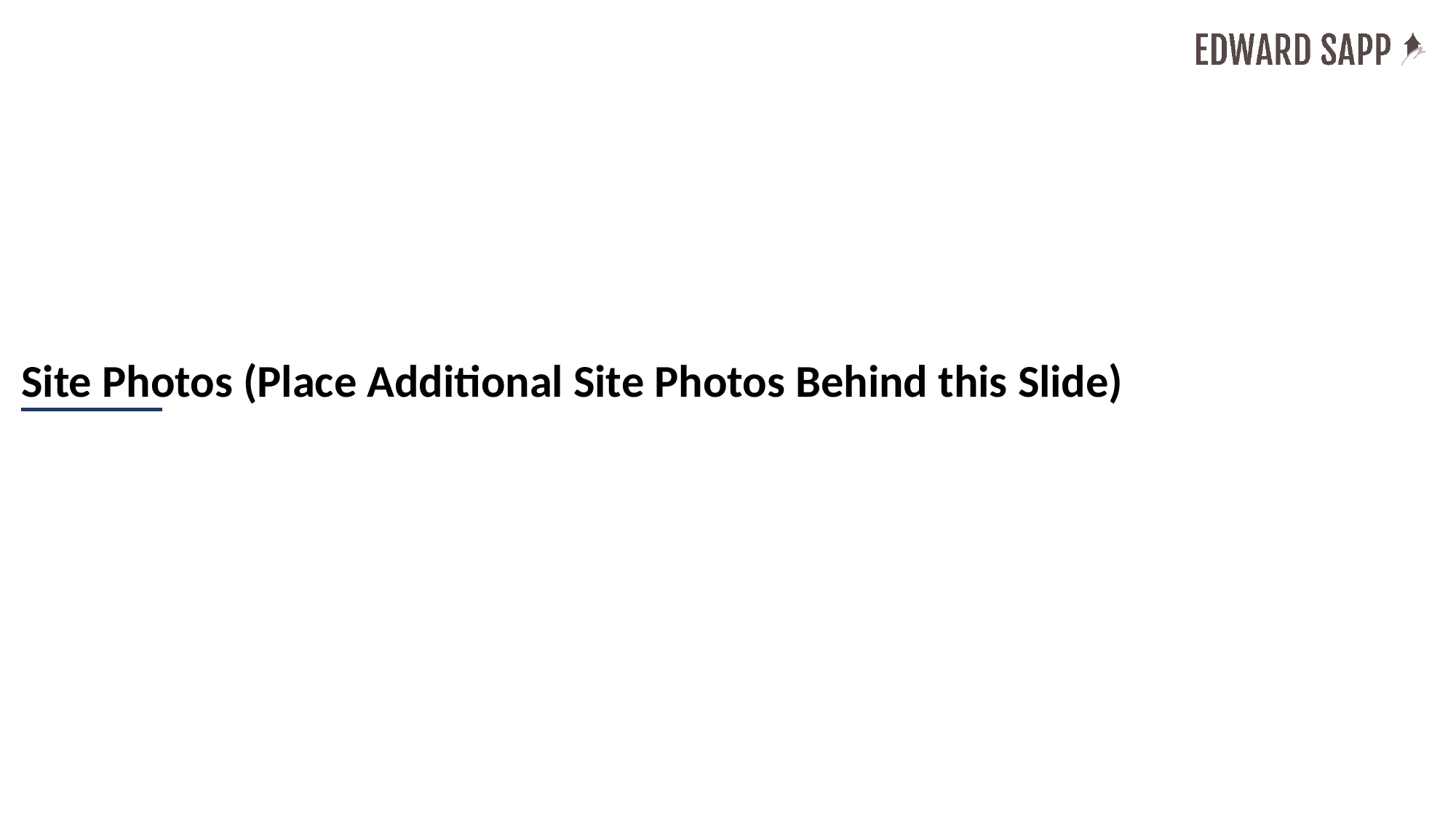

# Site Photos (Place Additional Site Photos Behind this Slide)